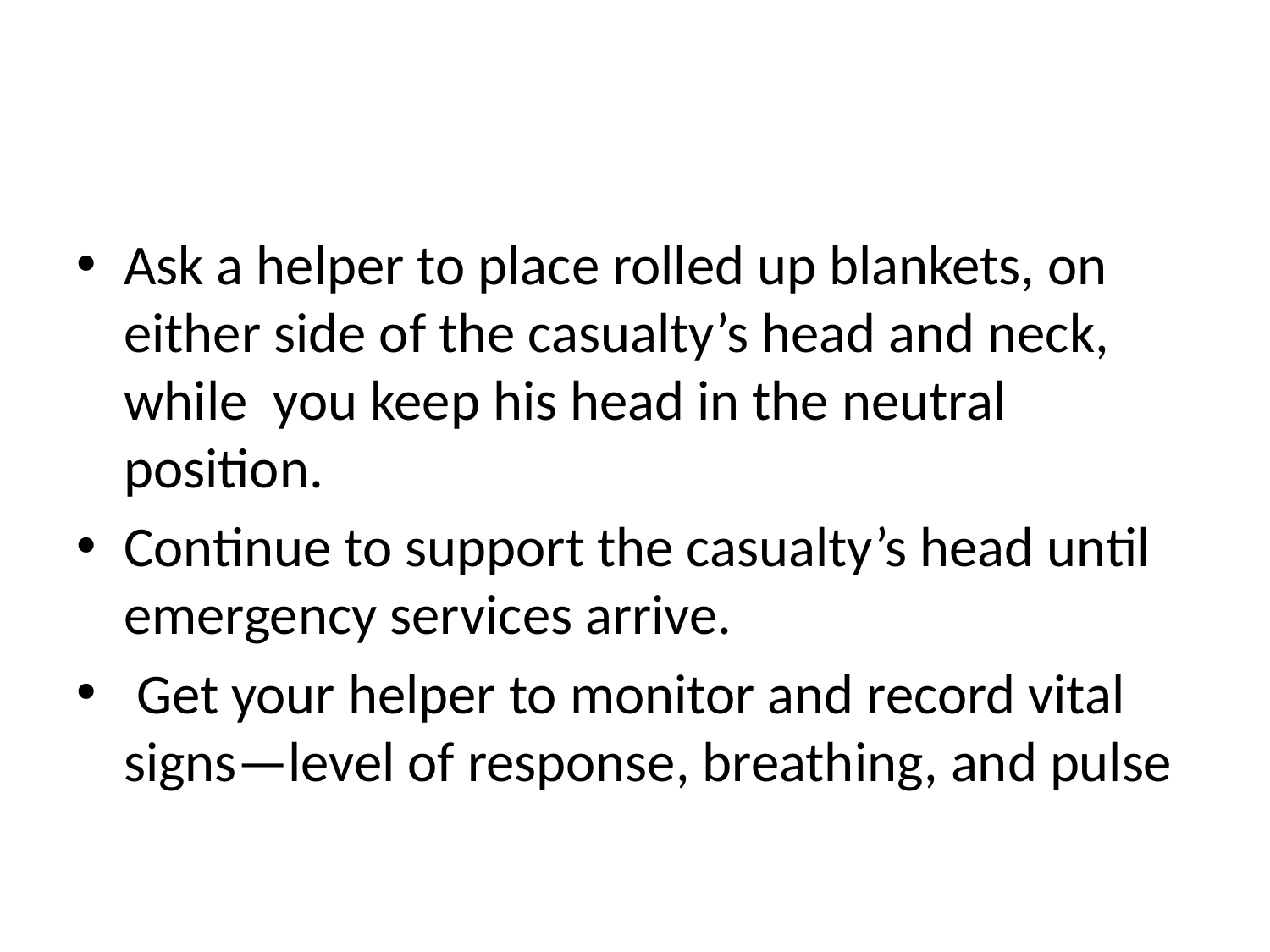

#
Ask a helper to place rolled up blankets, on either side of the casualty’s head and neck, while  you keep his head in the neutral position.
Continue to support the casualty’s head until emergency services arrive.
 Get your helper to monitor and record vital signs—level of response, breathing, and pulse